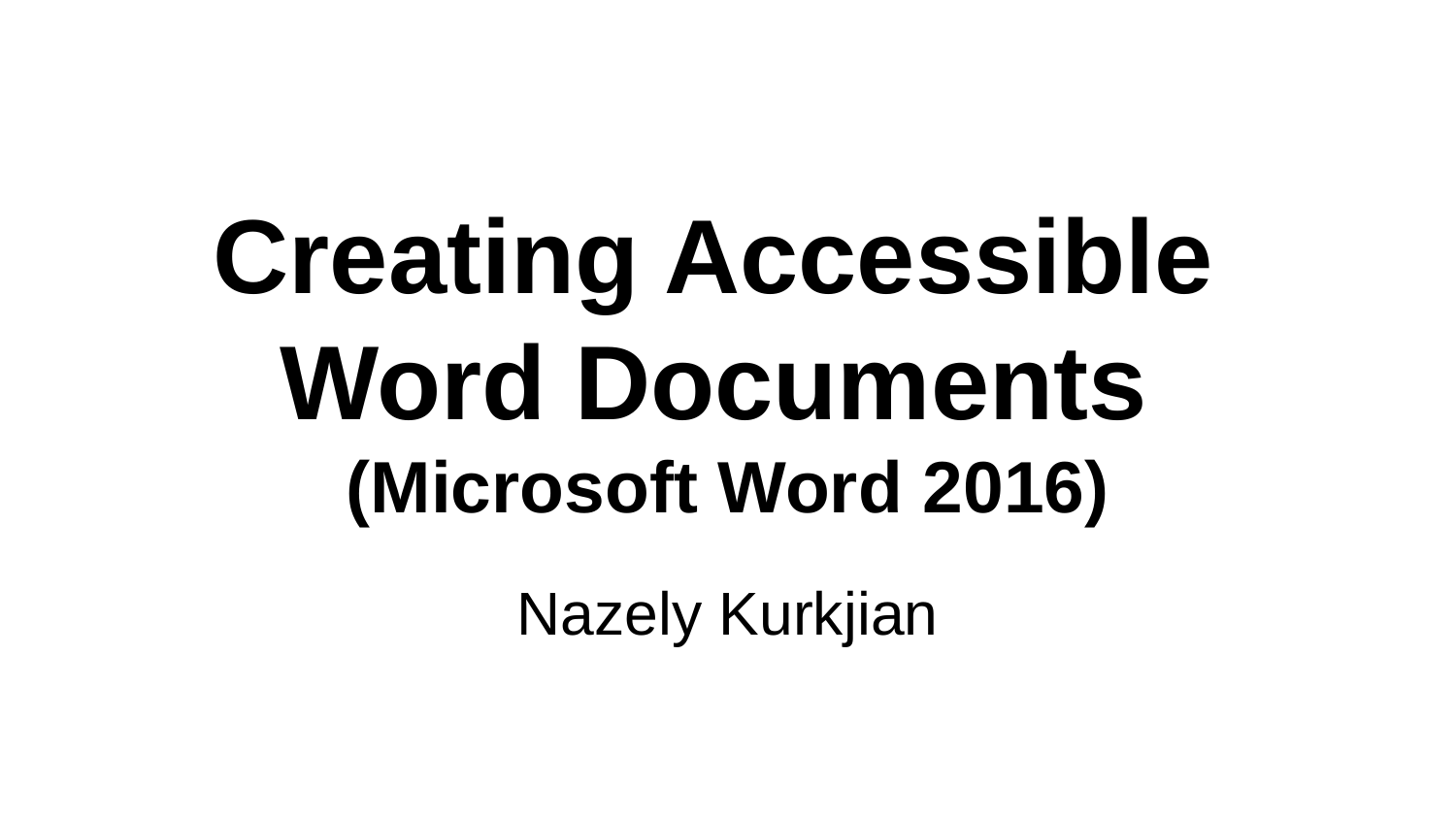

# Creating Accessible
Word Documents
(Microsoft Word 2016)
Nazely Kurkjian